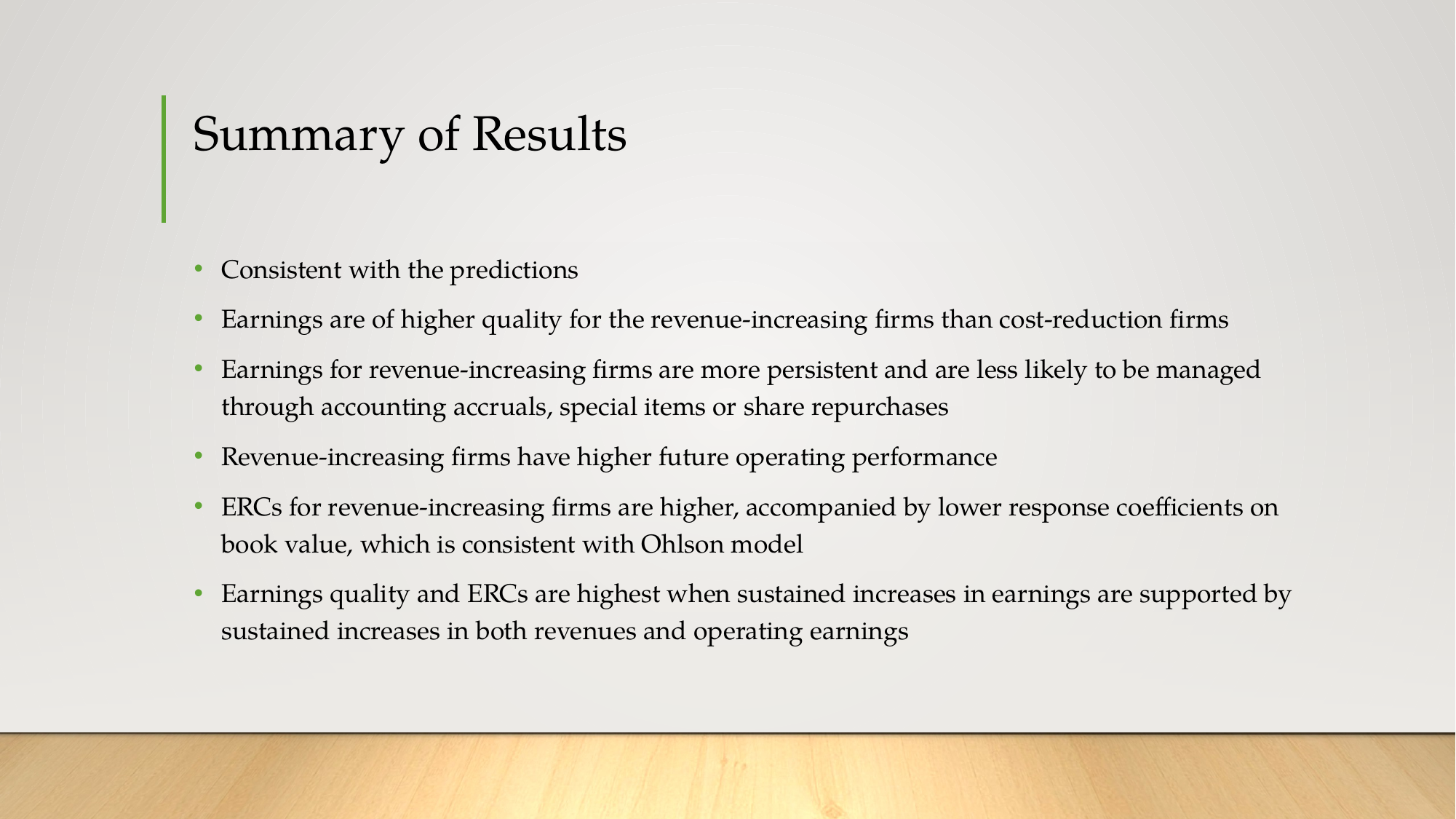

# Summary of Results
Consistent with the predictions
Earnings are of higher quality for the revenue-increasing firms than cost-reduction firms
Earnings for revenue-increasing firms are more persistent and are less likely to be managed through accounting accruals, special items or share repurchases
Revenue-increasing firms have higher future operating performance
ERCs for revenue-increasing firms are higher, accompanied by lower response coefficients on book value, which is consistent with Ohlson model
Earnings quality and ERCs are highest when sustained increases in earnings are supported by sustained increases in both revenues and operating earnings